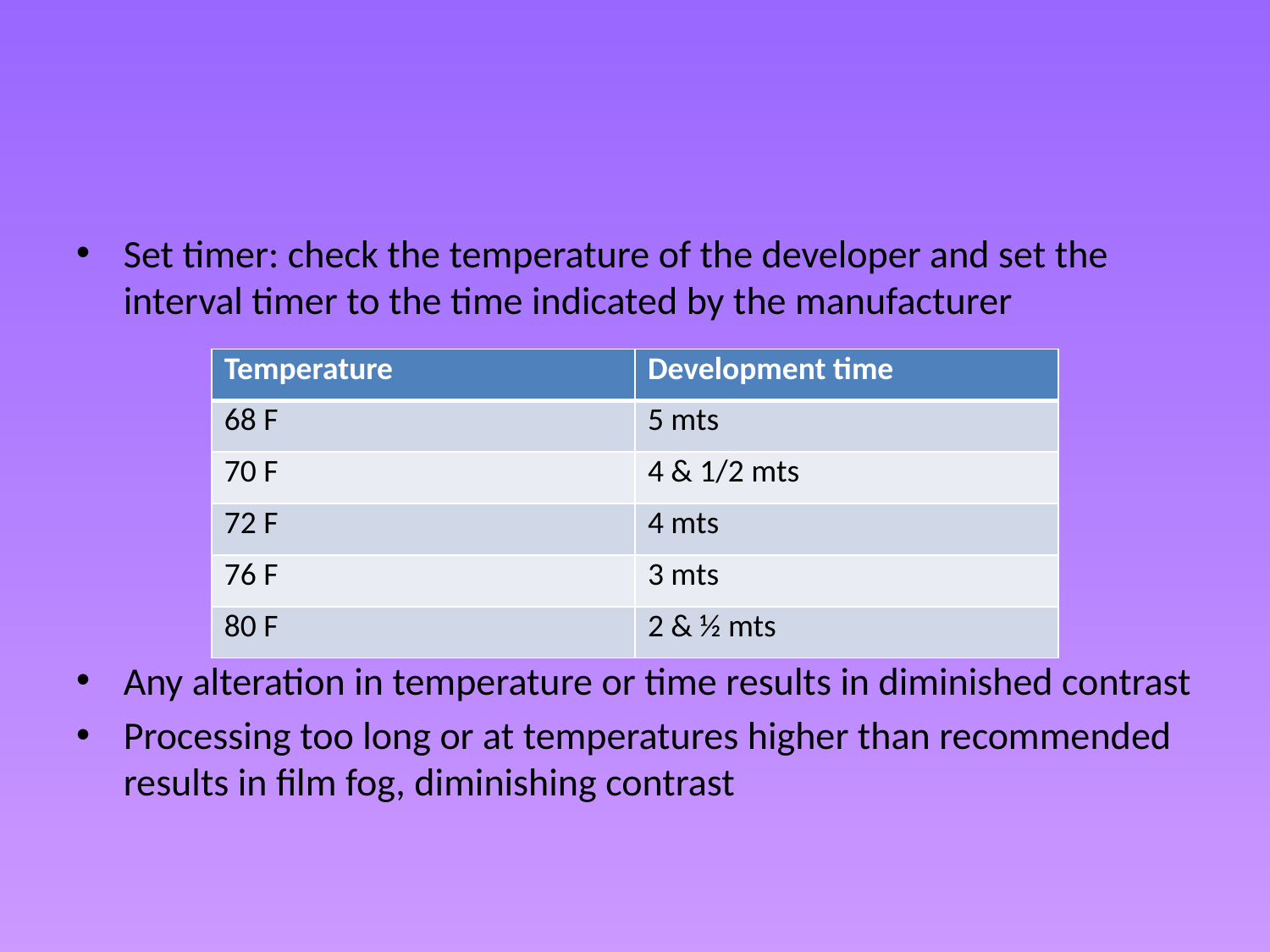

#
Set timer: check the temperature of the developer and set the interval timer to the time indicated by the manufacturer

Any alteration in temperature or time results in diminished contrast
Processing too long or at temperatures higher than recommended results in film fog, diminishing contrast
| Temperature | Development time |
| --- | --- |
| 68 F | 5 mts |
| 70 F | 4 & 1/2 mts |
| 72 F | 4 mts |
| 76 F | 3 mts |
| 80 F | 2 & ½ mts |